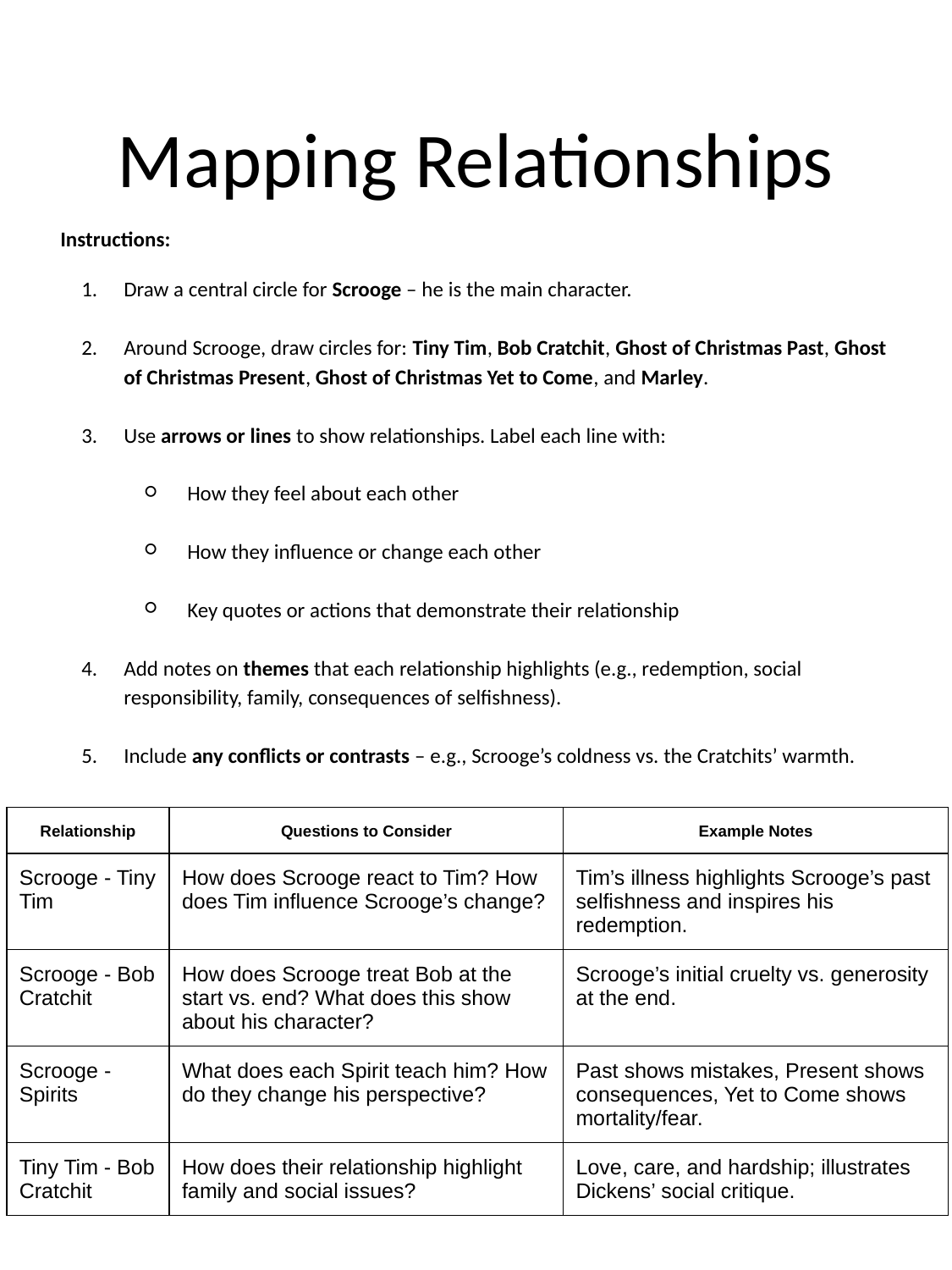

# Mapping Relationships
Instructions:
Draw a central circle for Scrooge – he is the main character.
Around Scrooge, draw circles for: Tiny Tim, Bob Cratchit, Ghost of Christmas Past, Ghost of Christmas Present, Ghost of Christmas Yet to Come, and Marley.
Use arrows or lines to show relationships. Label each line with:
How they feel about each other
How they influence or change each other
Key quotes or actions that demonstrate their relationship
Add notes on themes that each relationship highlights (e.g., redemption, social responsibility, family, consequences of selfishness).
Include any conflicts or contrasts – e.g., Scrooge’s coldness vs. the Cratchits’ warmth.

| Relationship | Questions to Consider | Example Notes |
| --- | --- | --- |
| Scrooge - Tiny Tim | How does Scrooge react to Tim? How does Tim influence Scrooge’s change? | Tim’s illness highlights Scrooge’s past selfishness and inspires his redemption. |
| Scrooge - Bob Cratchit | How does Scrooge treat Bob at the start vs. end? What does this show about his character? | Scrooge’s initial cruelty vs. generosity at the end. |
| Scrooge - Spirits | What does each Spirit teach him? How do they change his perspective? | Past shows mistakes, Present shows consequences, Yet to Come shows mortality/fear. |
| Tiny Tim - Bob Cratchit | How does their relationship highlight family and social issues? | Love, care, and hardship; illustrates Dickens’ social critique. |